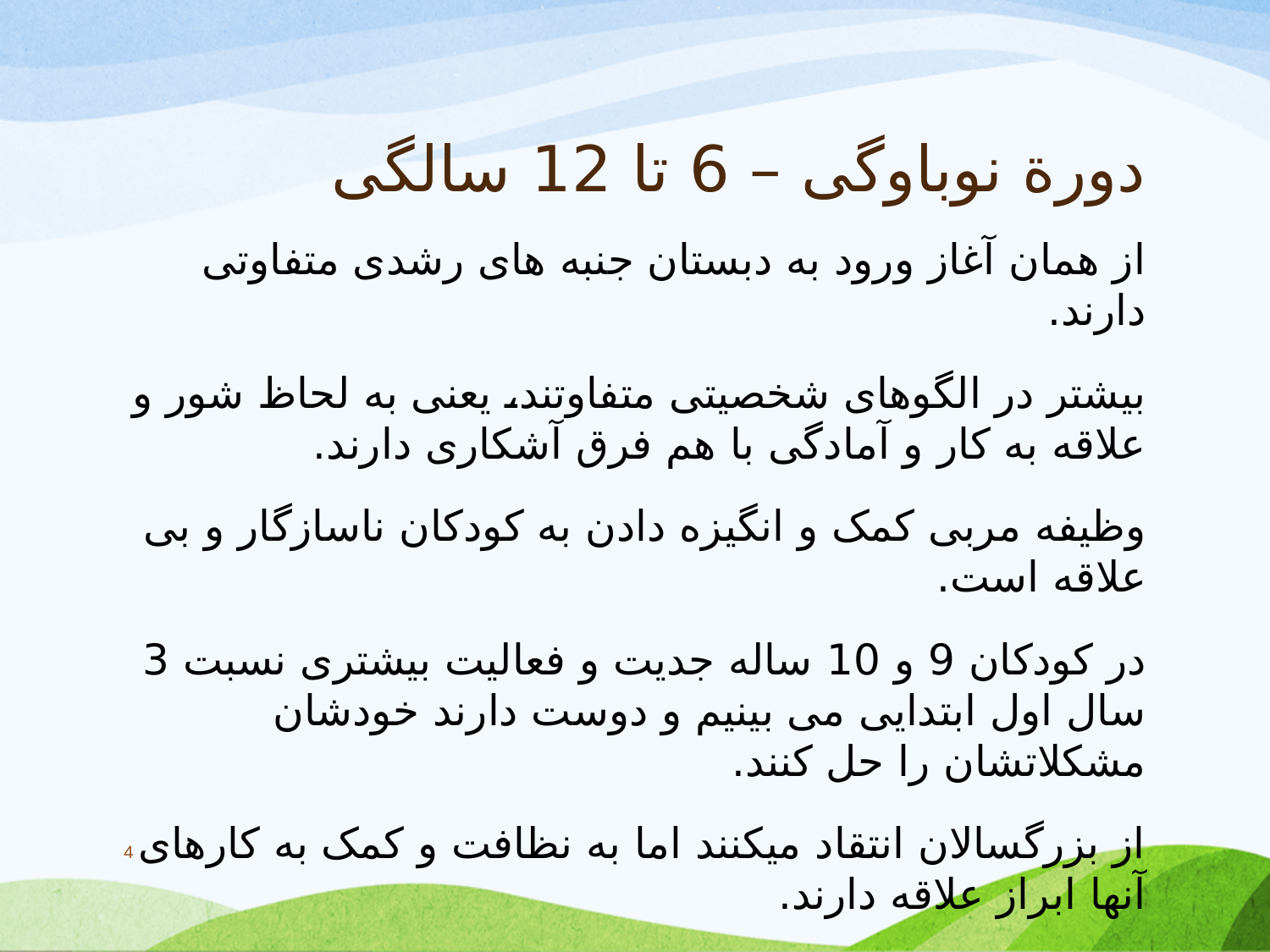

# دورة نوباوگی – 6 تا 12 سالگی
از همان آغاز ورود به دبستان جنبه های رشدی متفاوتی دارند.
بیشتر در الگوهای شخصیتی متفاوتند، یعنی به لحاظ شور و علاقه به کار و آمادگی با هم فرق آشکاری دارند.
وظیفه مربی کمک و انگیزه دادن به کودکان ناسازگار و بی علاقه است.
در کودکان 9 و 10 ساله جدیت و فعالیت بیشتری نسبت 3 سال اول ابتدایی می بینیم و دوست دارند خودشان مشکلاتشان را حل کنند.
از بزرگسالان انتقاد میکنند اما به نظافت و کمک به کارهای آنها ابراز علاقه دارند.
سالهای 9 و 10 سالگی را دوره قبل از بلوغ نامیده می شود.

4